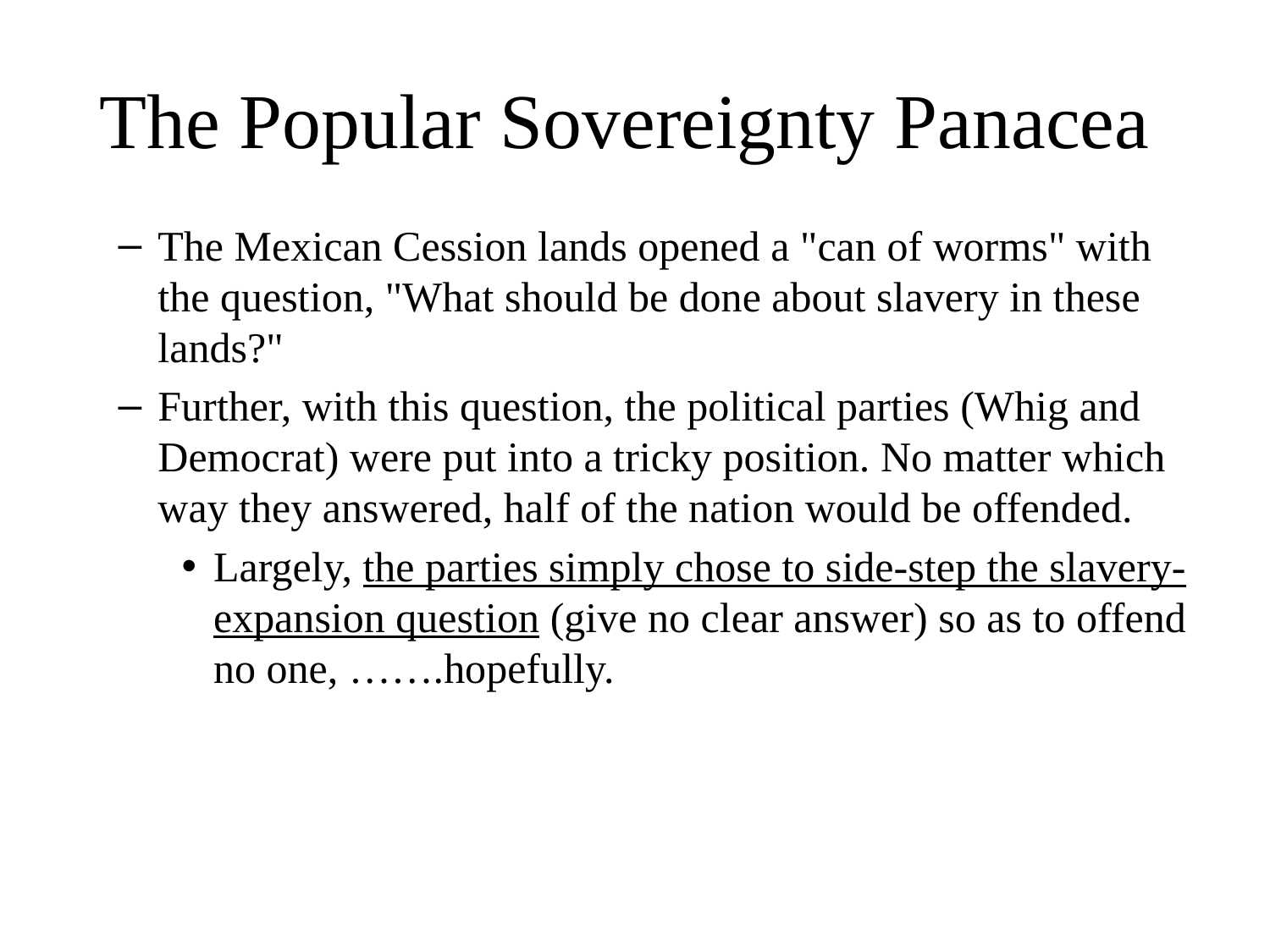

# The Popular Sovereignty Panacea
The Mexican Cession lands opened a "can of worms" with the question, "What should be done about slavery in these lands?"
Further, with this question, the political parties (Whig and Democrat) were put into a tricky position. No matter which way they answered, half of the nation would be offended.
Largely, the parties simply chose to side-step the slavery-expansion question (give no clear answer) so as to offend no one, …….hopefully.